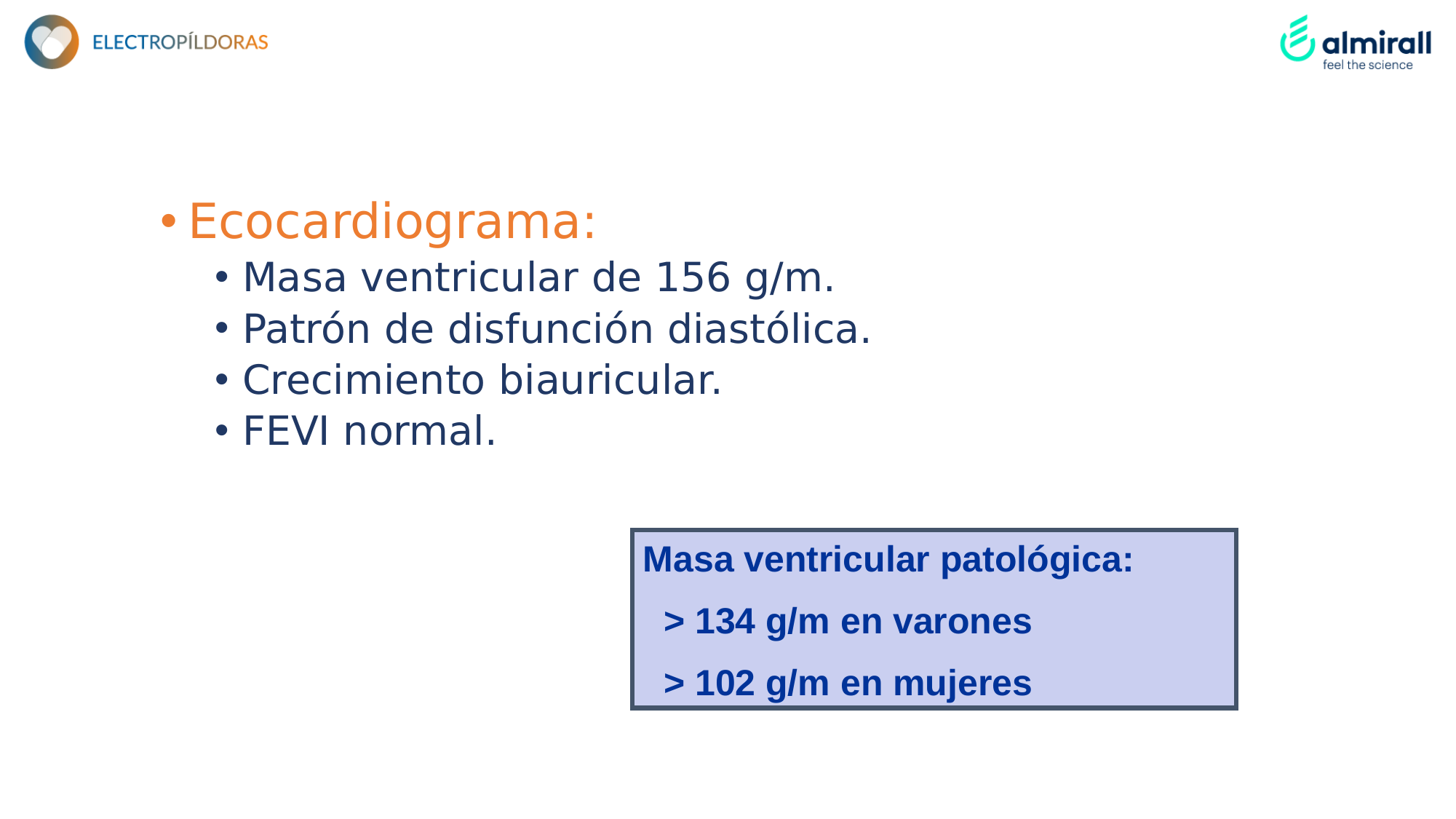

Ecocardiograma:
Masa ventricular de 156 g/m.
Patrón de disfunción diastólica.
Crecimiento biauricular.
FEVI normal.
Masa ventricular patológica:
  > 134 g/m en varones
  > 102 g/m en mujeres